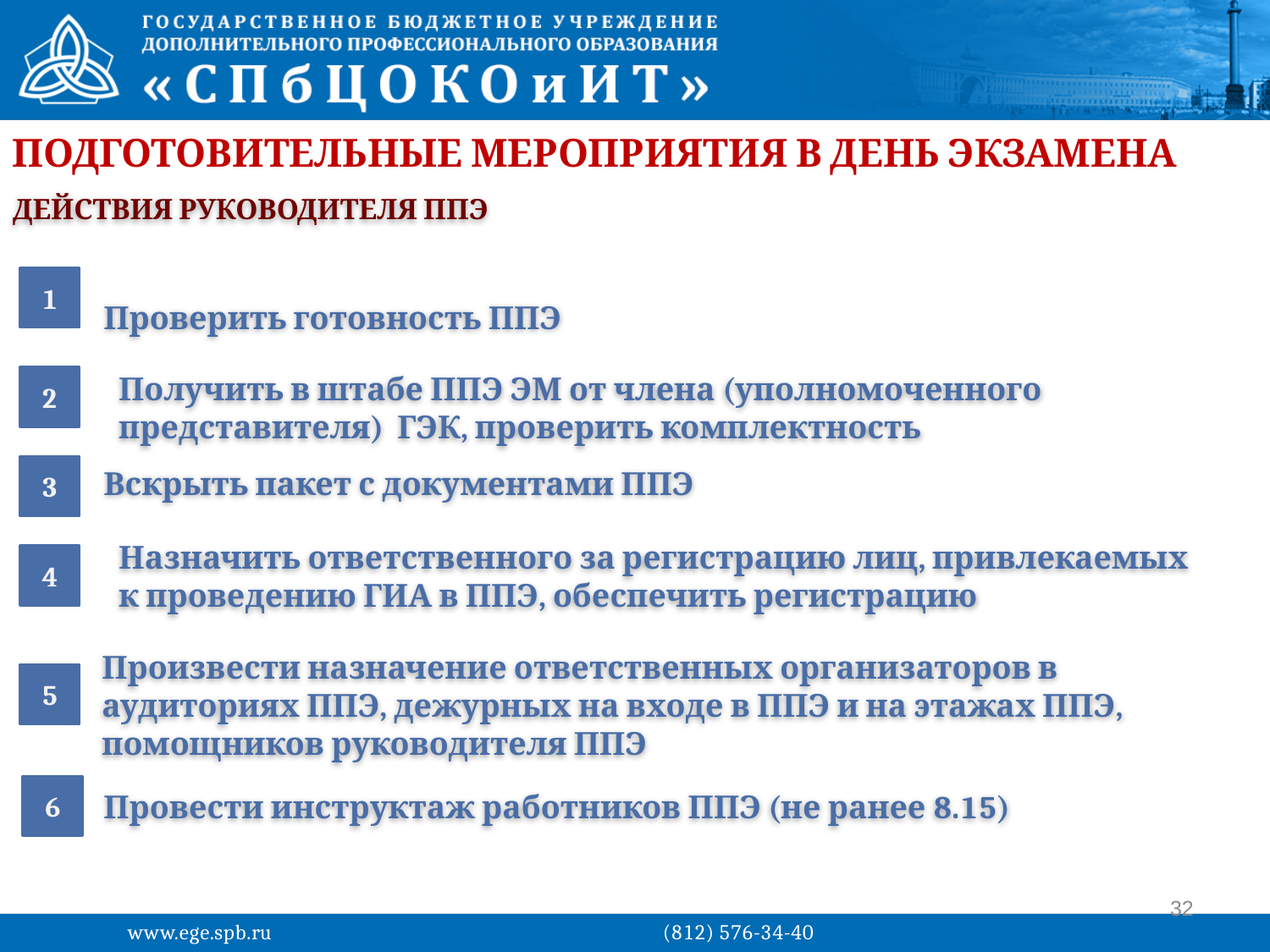

Подготовительные мероприятия в день экзамена
Действия руководителя ППЭ
1
Проверить готовность ППЭ
2
Получить в штабе ППЭ ЭМ от члена (уполномоченного представителя)  ГЭК, проверить комплектность
Вскрыть пакет с документами ППЭ
3
4
Назначить ответственного за регистрацию лиц, привлекаемых к проведению ГИА в ППЭ, обеспечить регистрацию
5
Произвести назначение ответственных организаторов в аудиториях ППЭ, дежурных на входе в ППЭ и на этажах ППЭ, помощников руководителя ППЭ
6
Провести инструктаж работников ППЭ (не ранее 8.15)
32
www.ege.spb.ru			      (812) 576-34-40